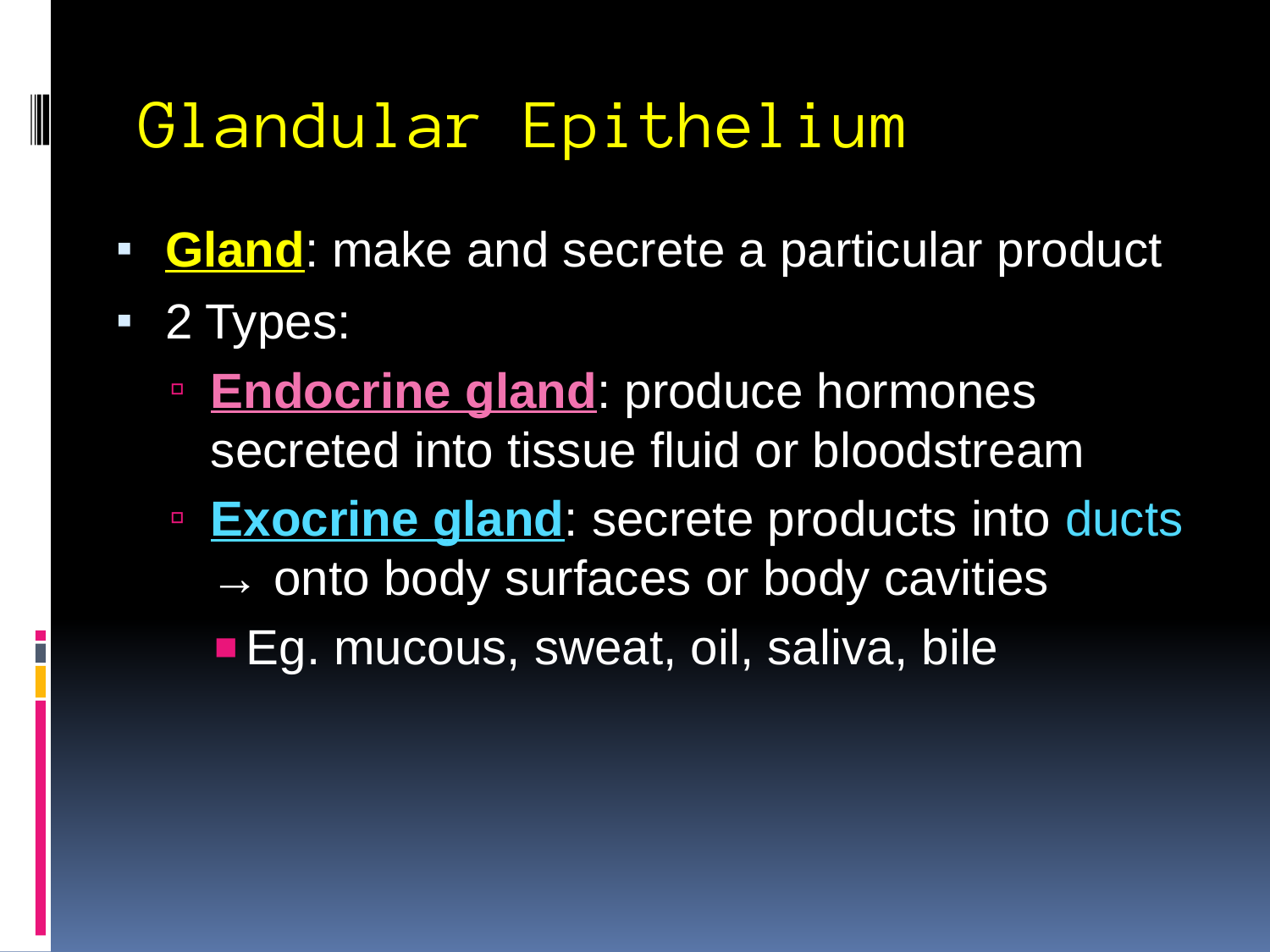

# Glandular Epithelium
Gland: make and secrete a particular product
2 Types:
Endocrine gland: produce hormones secreted into tissue fluid or bloodstream
Exocrine gland: secrete products into ducts → onto body surfaces or body cavities
Eg. mucous, sweat, oil, saliva, bile